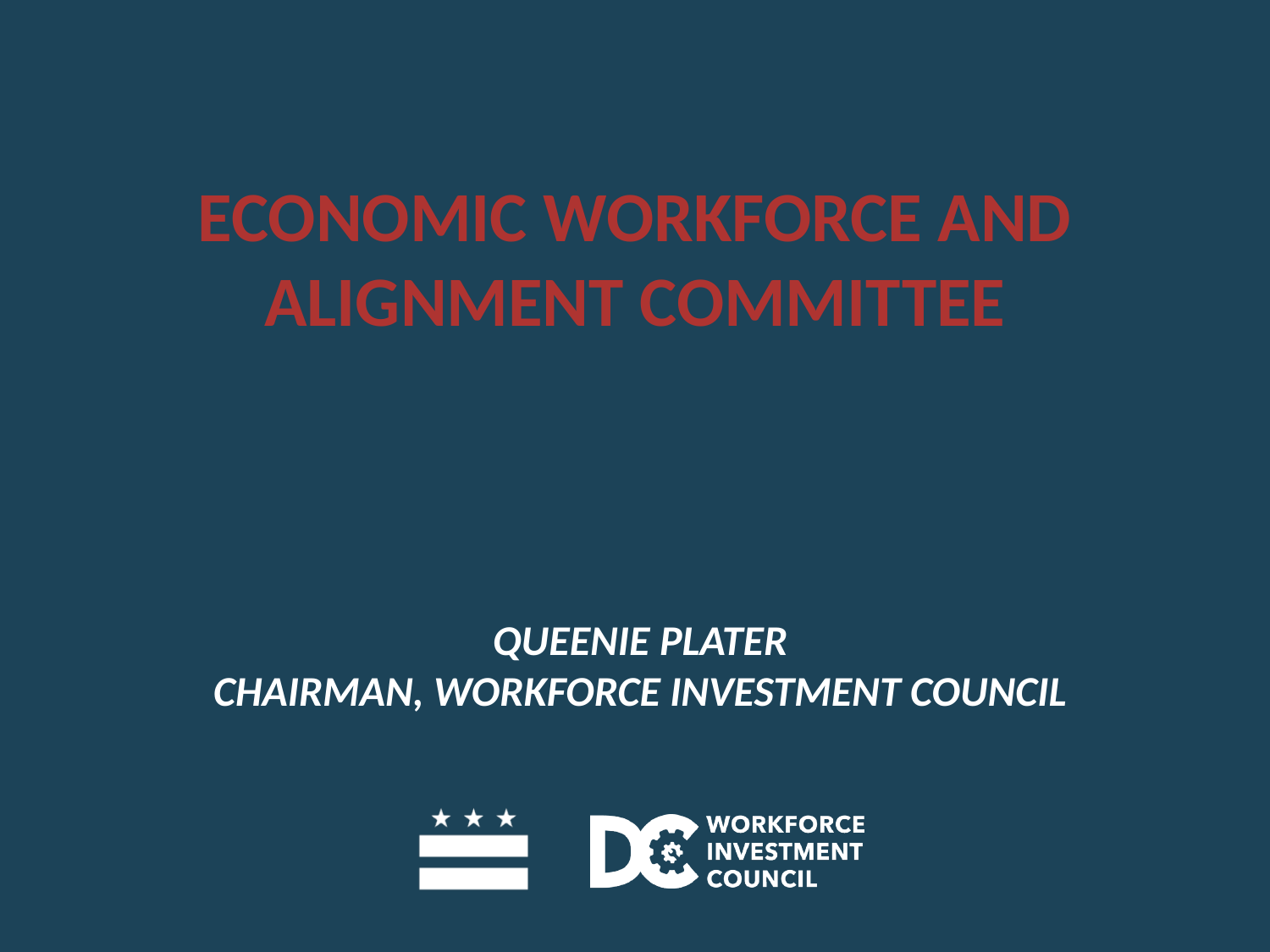

ECONOMIC WORKFORCE AND ALIGNMENT COMMITTEE
QUEENIE PLATER
CHAIRMAN, WORKFORCE INVESTMENT COUNCIL